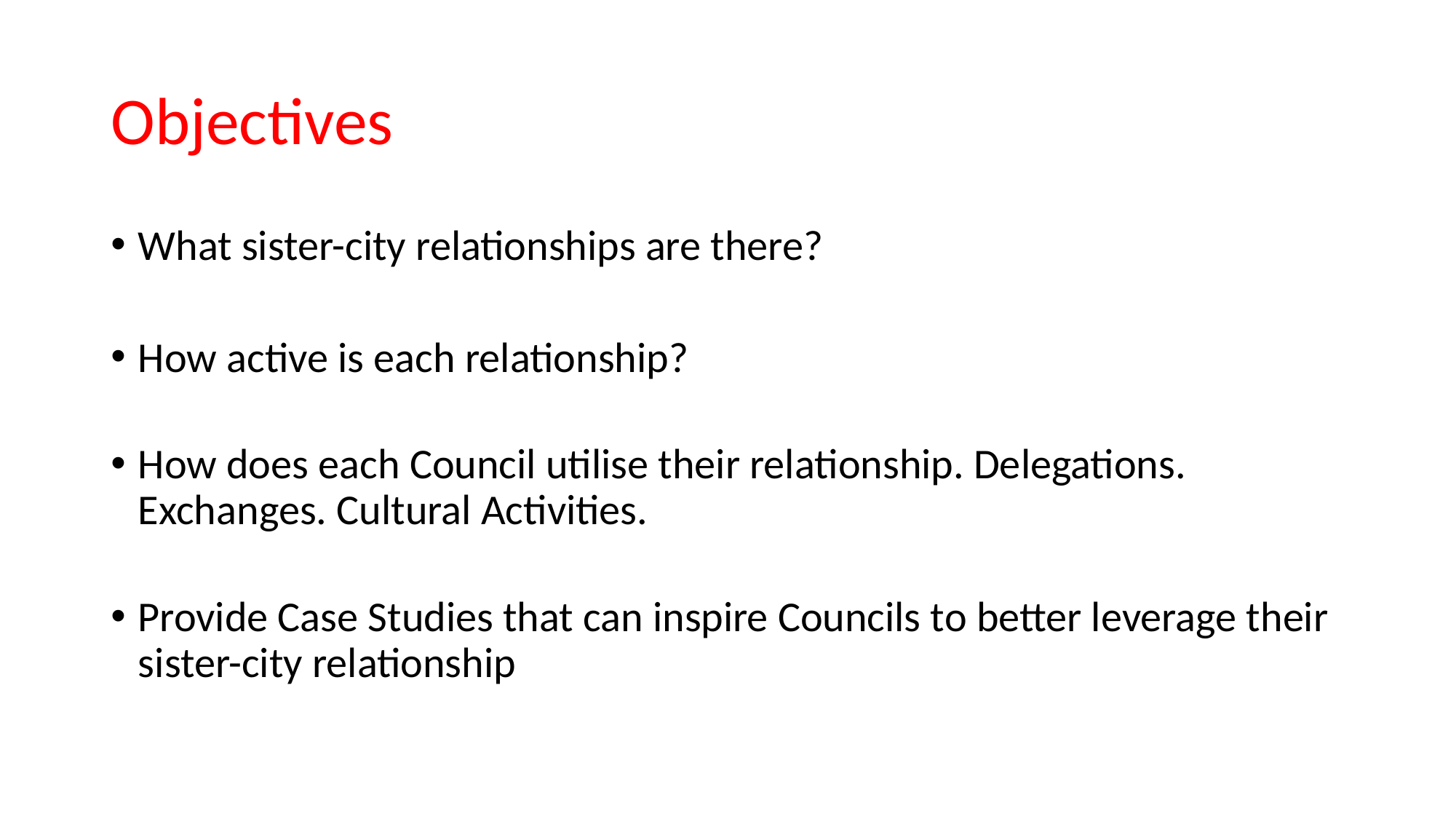

# Objectives
What sister-city relationships are there?
How active is each relationship?
How does each Council utilise their relationship. Delegations. Exchanges. Cultural Activities.
Provide Case Studies that can inspire Councils to better leverage their sister-city relationship